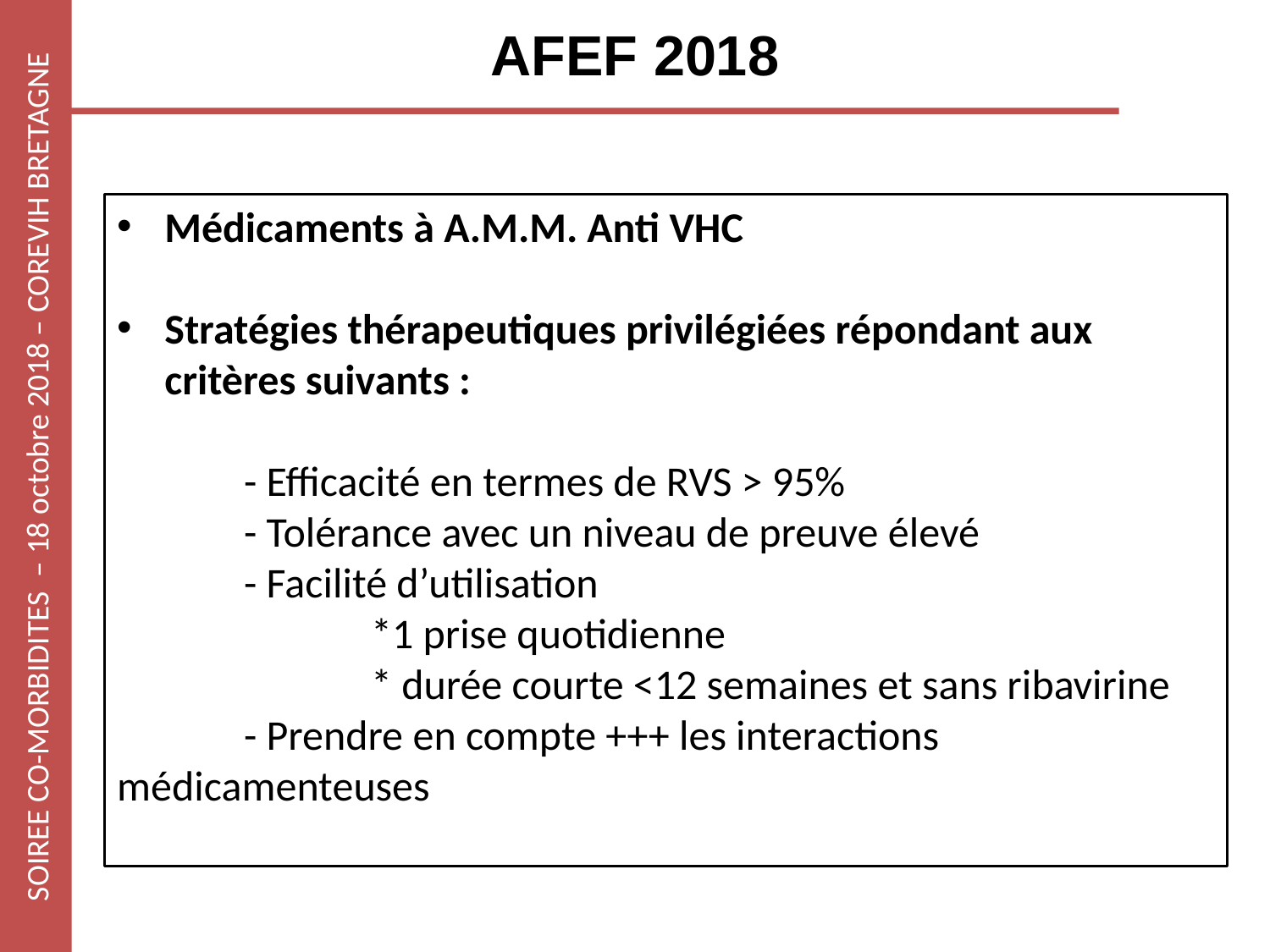

# AFEF 2018
Médicaments à A.M.M. Anti VHC

Stratégies thérapeutiques privilégiées répondant aux critères suivants :

	- Efficacité en termes de RVS > 95%
	- Tolérance avec un niveau de preuve élevé
	- Facilité d’utilisation
		*1 prise quotidienne
		* durée courte <12 semaines et sans ribavirine
	- Prendre en compte +++ les interactions 	médicamenteuses